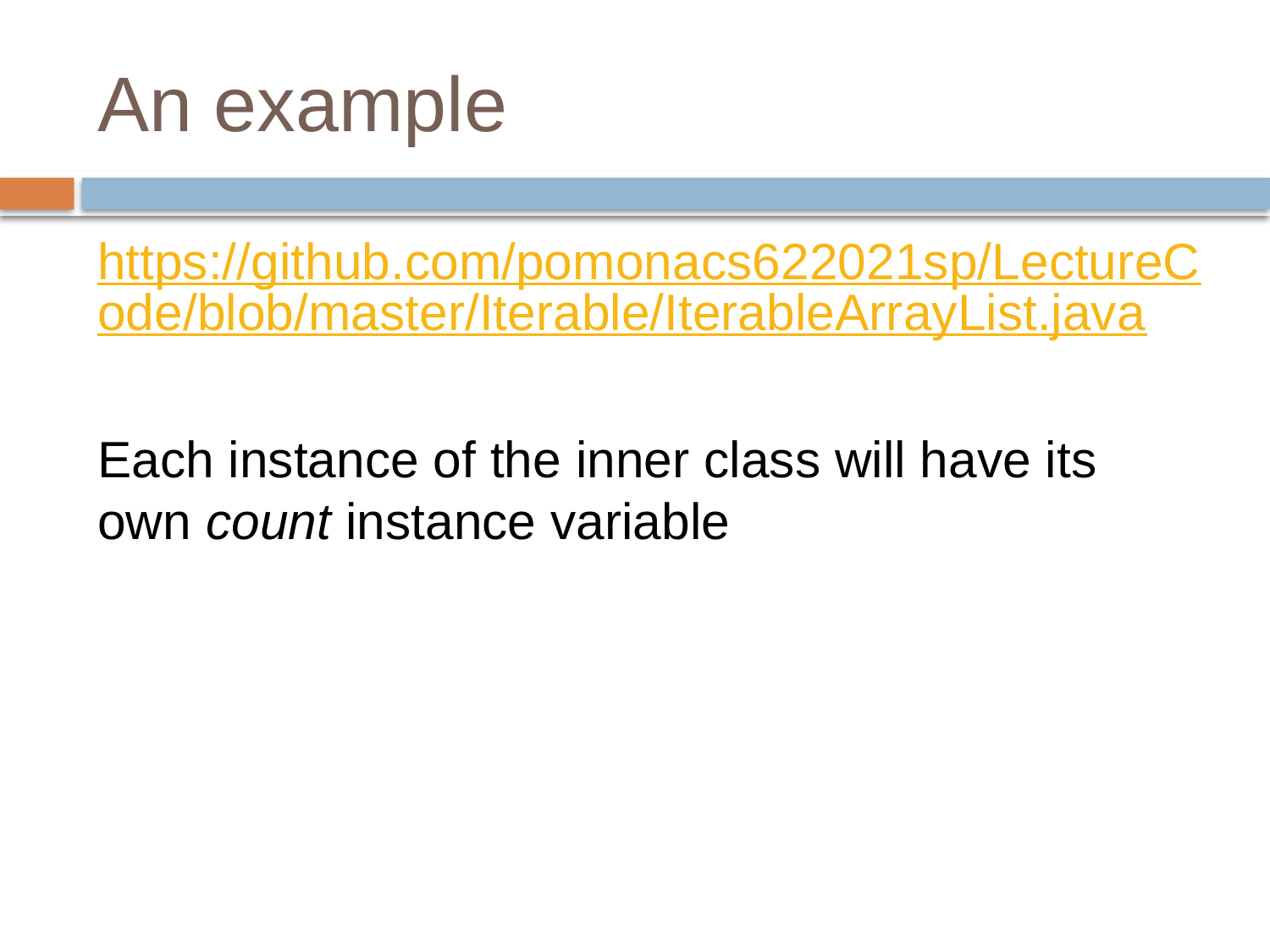

# An example
https://github.com/pomonacs622021sp/LectureCode/blob/master/Iterable/IterableArrayList.java

Each instance of the inner class will have its own count instance variable